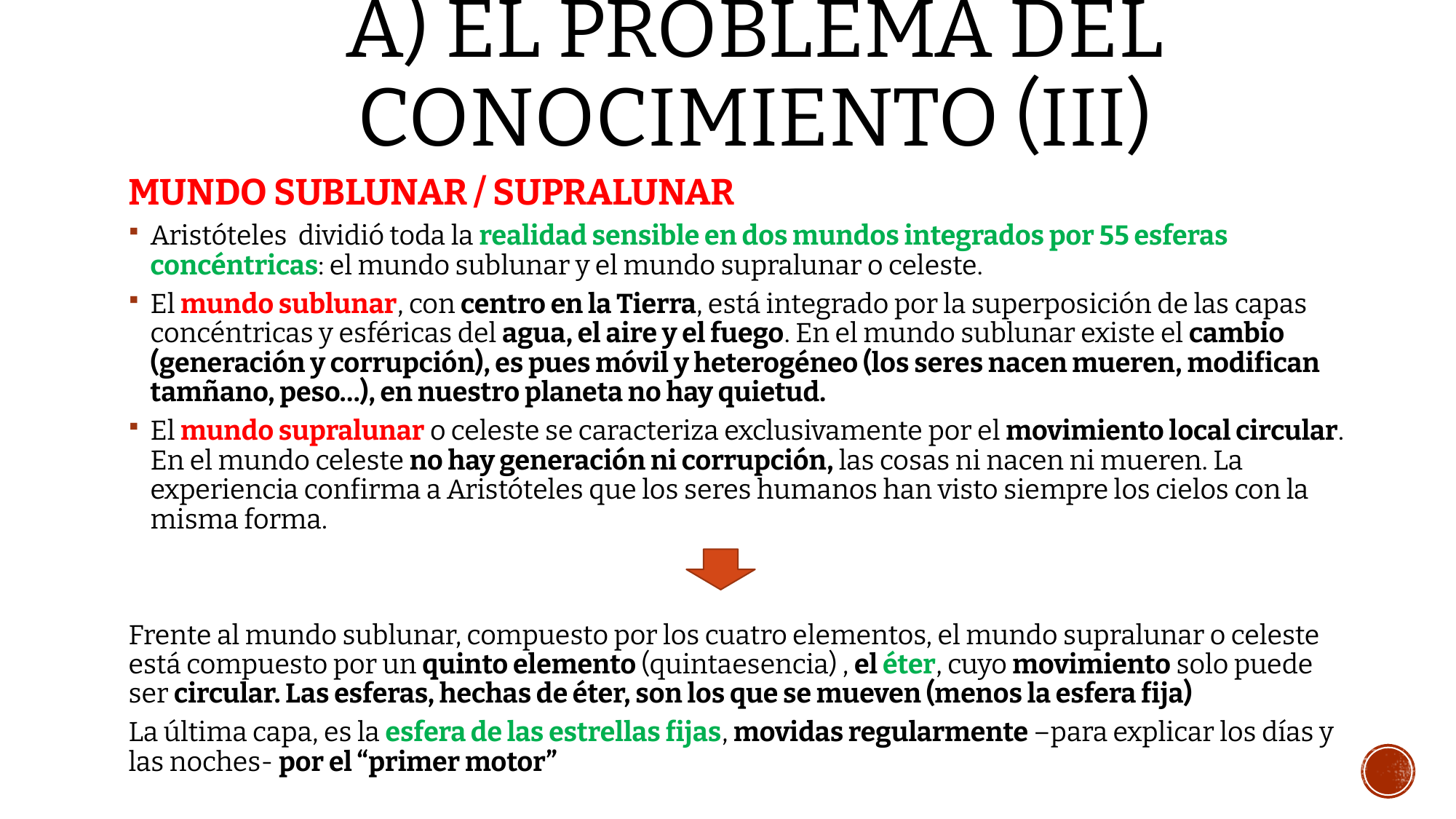

# A) El problema del conocimiento (Iii)
MUNDO SUBLUNAR / SUPRALUNAR
Aristóteles  dividió toda la realidad sensible en dos mundos integrados por 55 esferas concéntricas: el mundo sublunar y el mundo supralunar o celeste.
El mundo sublunar, con centro en la Tierra, está integrado por la superposición de las capas concéntricas y esféricas del agua, el aire y el fuego. En el mundo sublunar existe el cambio (generación y corrupción), es pues móvil y heterogéneo (los seres nacen mueren, modifican tamñano, peso…), en nuestro planeta no hay quietud.
El mundo supralunar o celeste se caracteriza exclusivamente por el movimiento local circular. En el mundo celeste no hay generación ni corrupción, las cosas ni nacen ni mueren. La experiencia confirma a Aristóteles que los seres humanos han visto siempre los cielos con la misma forma.

Frente al mundo sublunar, compuesto por los cuatro elementos, el mundo supralunar o celeste está compuesto por un quinto elemento (quintaesencia) , el éter, cuyo movimiento solo puede ser circular. Las esferas, hechas de éter, son los que se mueven (menos la esfera fija)
La última capa, es la esfera de las estrellas fijas, movidas regularmente –para explicar los días y las noches- por el “primer motor”